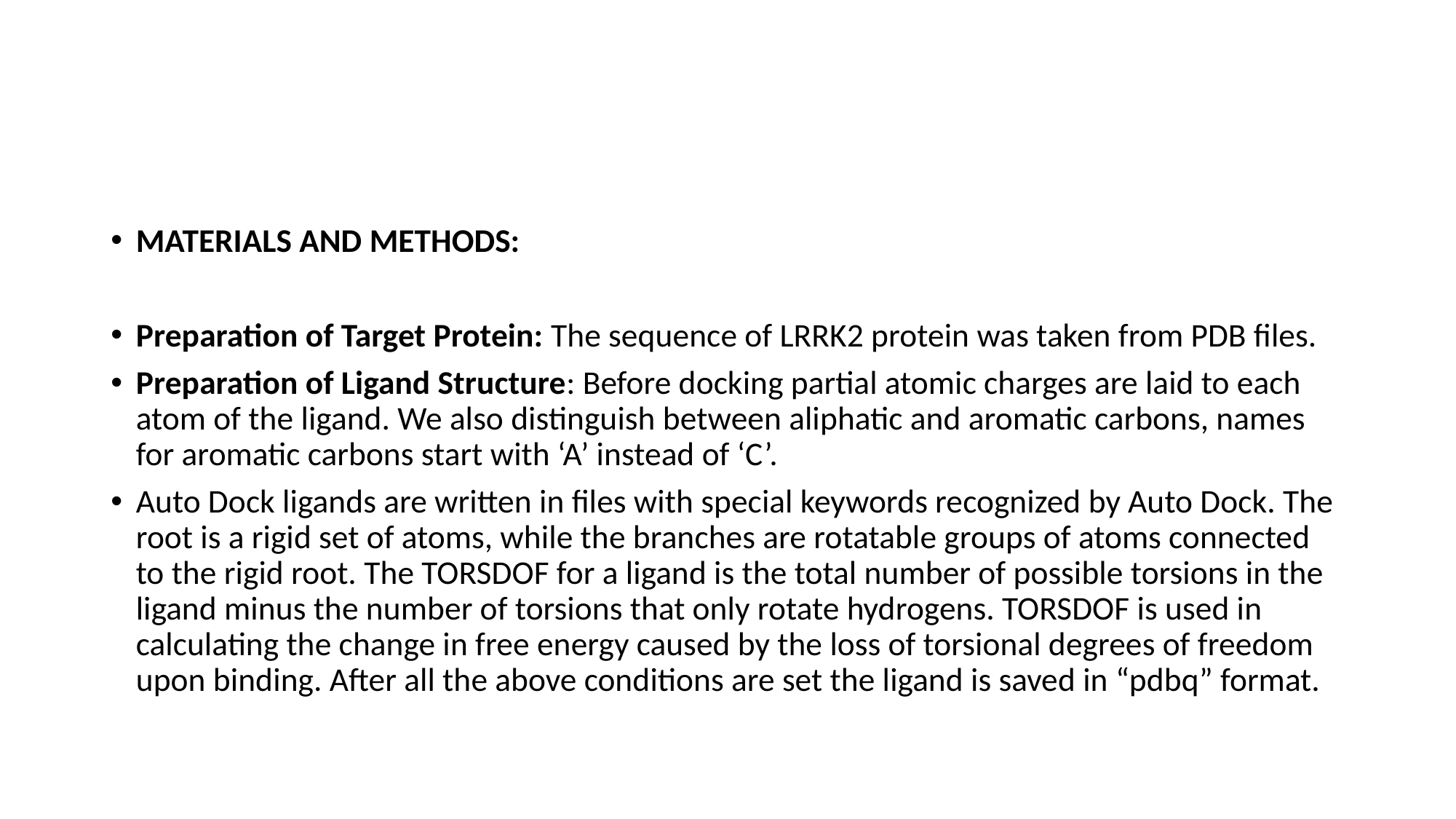

#
MATERIALS AND METHODS:

Preparation of Target Protein: The sequence of LRRK2 protein was taken from PDB files.
Preparation of Ligand Structure: Before docking partial atomic charges are laid to each atom of the ligand. We also distinguish between aliphatic and aromatic carbons, names for aromatic carbons start with ‘A’ instead of ‘C’.
Auto Dock ligands are written in files with special keywords recognized by Auto Dock. The root is a rigid set of atoms, while the branches are rotatable groups of atoms connected to the rigid root. The TORSDOF for a ligand is the total number of possible torsions in the ligand minus the number of torsions that only rotate hydrogens. TORSDOF is used in calculating the change in free energy caused by the loss of torsional degrees of freedom upon binding. After all the above conditions are set the ligand is saved in “pdbq” format.